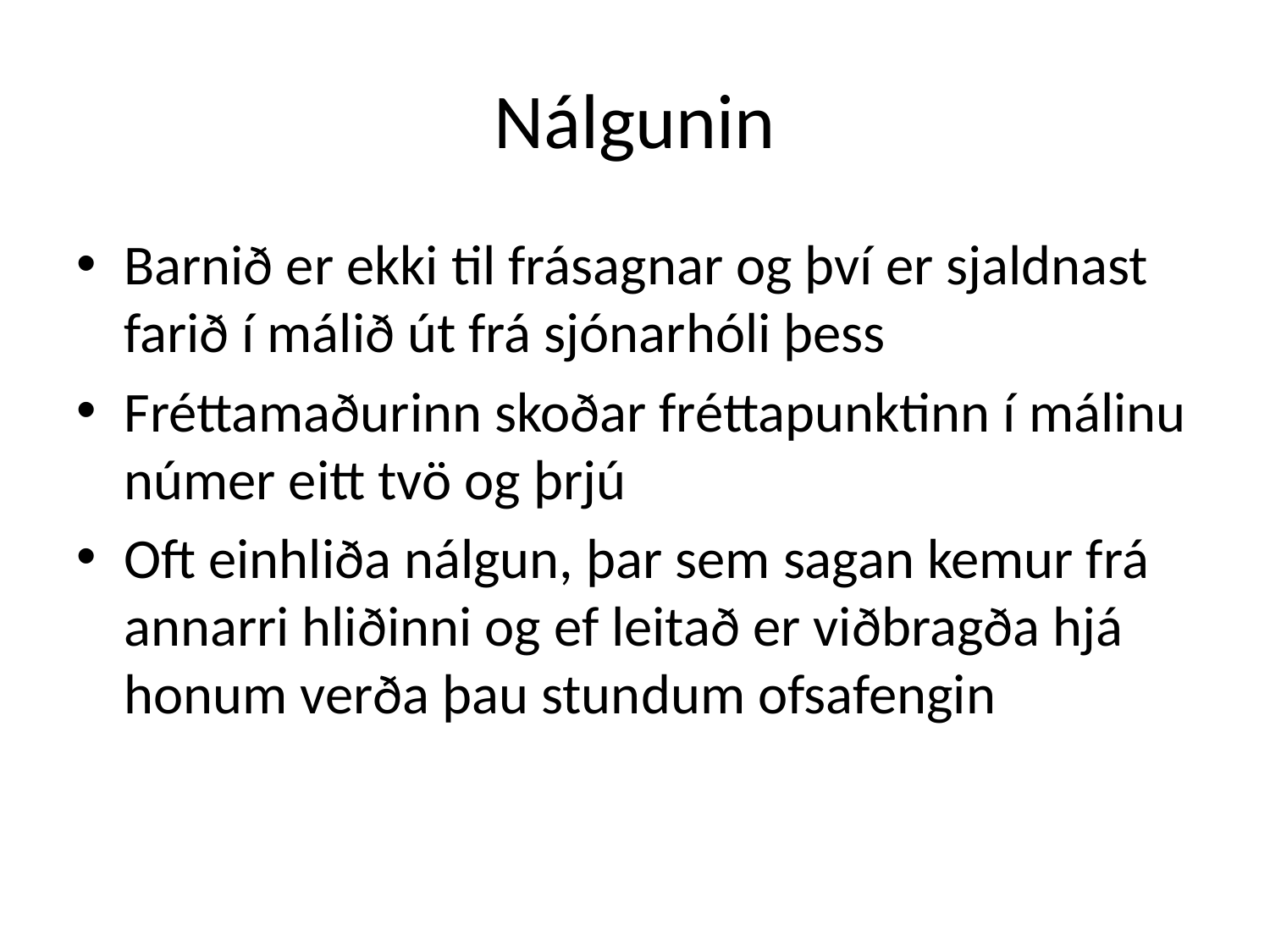

# Nálgunin
Barnið er ekki til frásagnar og því er sjaldnast farið í málið út frá sjónarhóli þess
Fréttamaðurinn skoðar fréttapunktinn í málinu númer eitt tvö og þrjú
Oft einhliða nálgun, þar sem sagan kemur frá annarri hliðinni og ef leitað er viðbragða hjá honum verða þau stundum ofsafengin